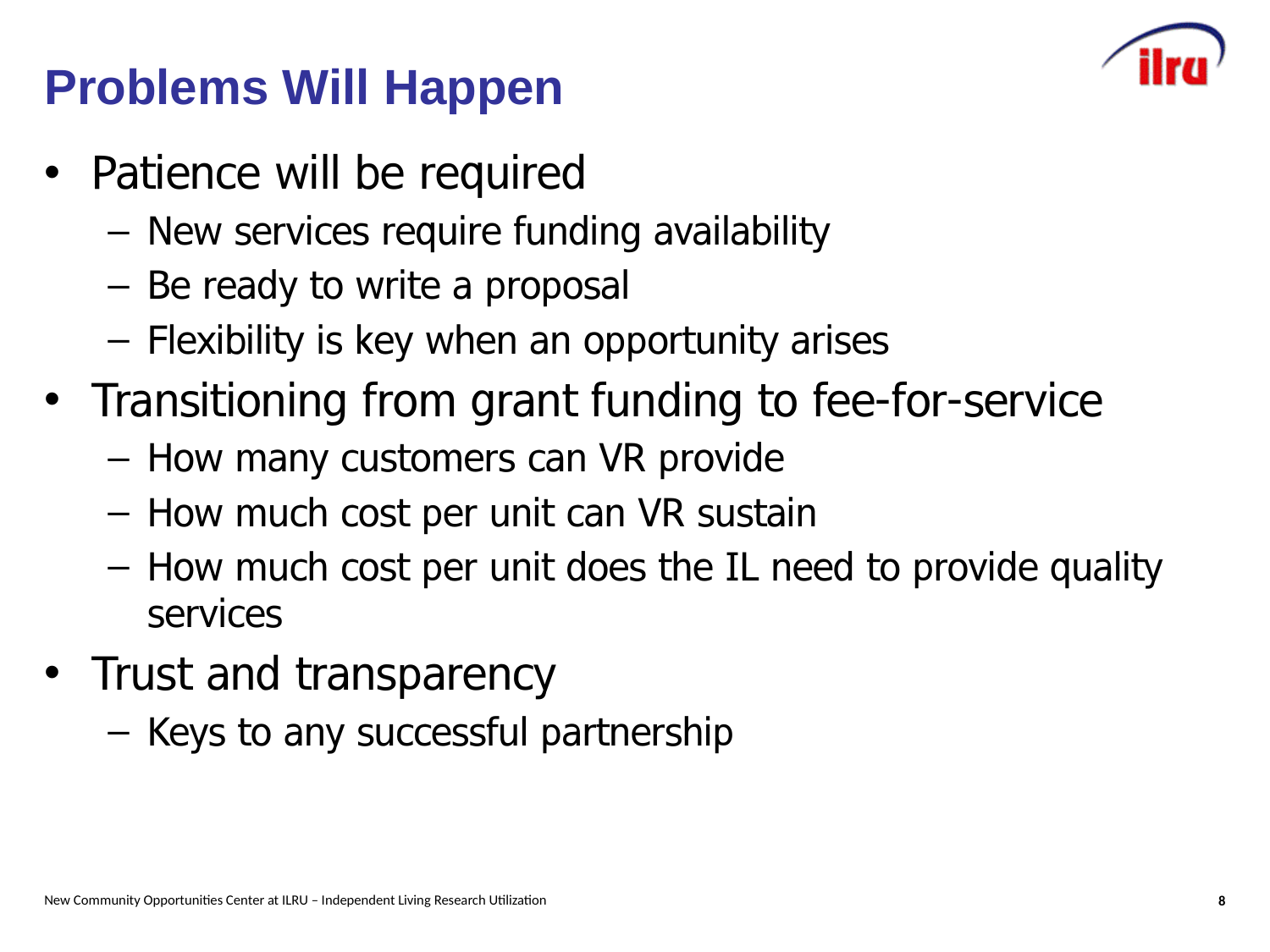

# Problems Will Happen
Patience will be required
New services require funding availability
Be ready to write a proposal
Flexibility is key when an opportunity arises
Transitioning from grant funding to fee-for-service
How many customers can VR provide
How much cost per unit can VR sustain
How much cost per unit does the IL need to provide quality services
Trust and transparency
Keys to any successful partnership

New Community Opportunities Center at ILRU – Independent Living Research Utilization
8